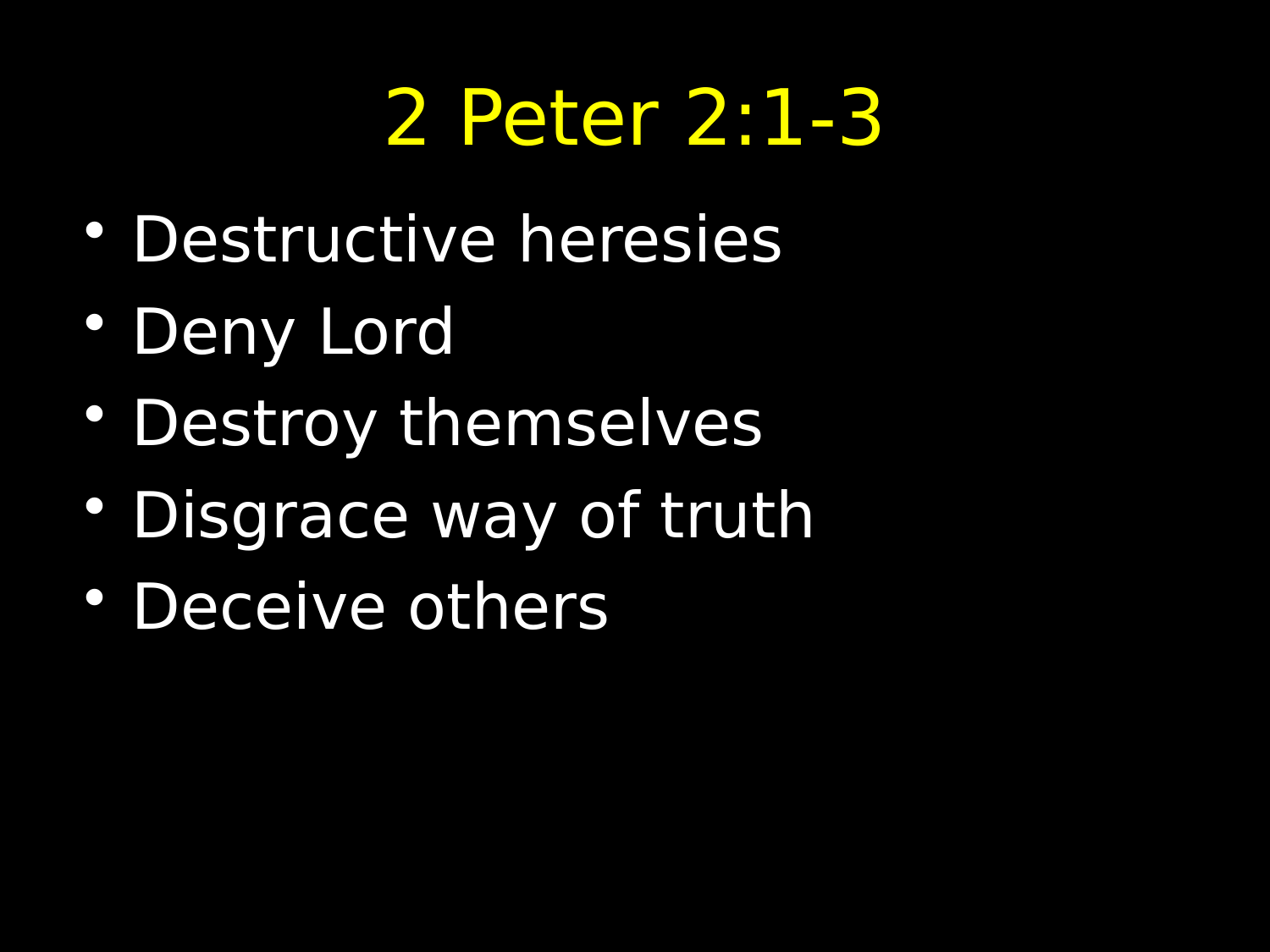

# 2 Peter 2:1-3
Destructive heresies
Deny Lord
Destroy themselves
Disgrace way of truth
Deceive others